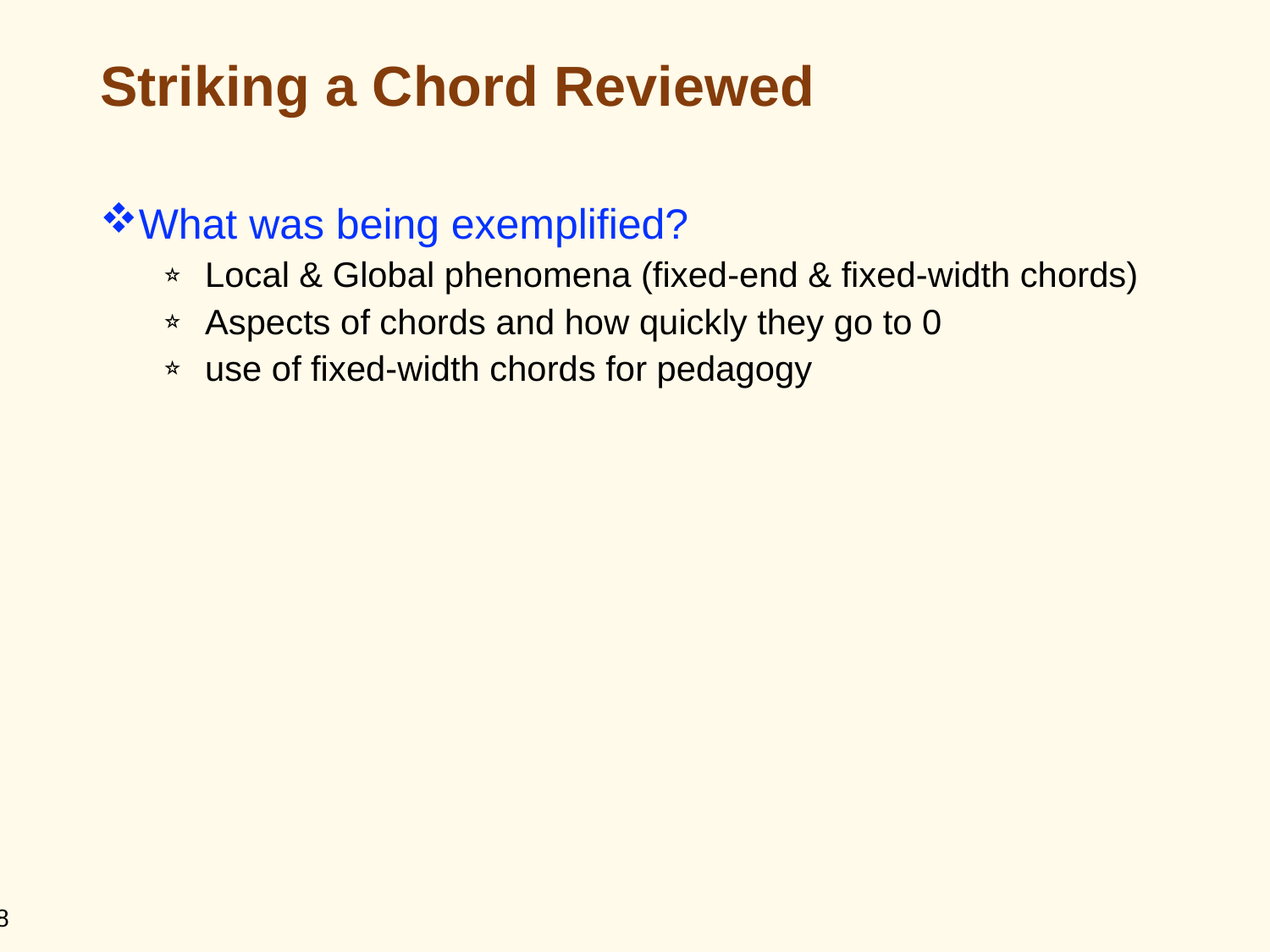

# Striking a Chord Reviewed
What was being exemplified?
 Local & Global phenomena (fixed-end & fixed-width chords)
 Aspects of chords and how quickly they go to 0
 use of fixed-width chords for pedagogy